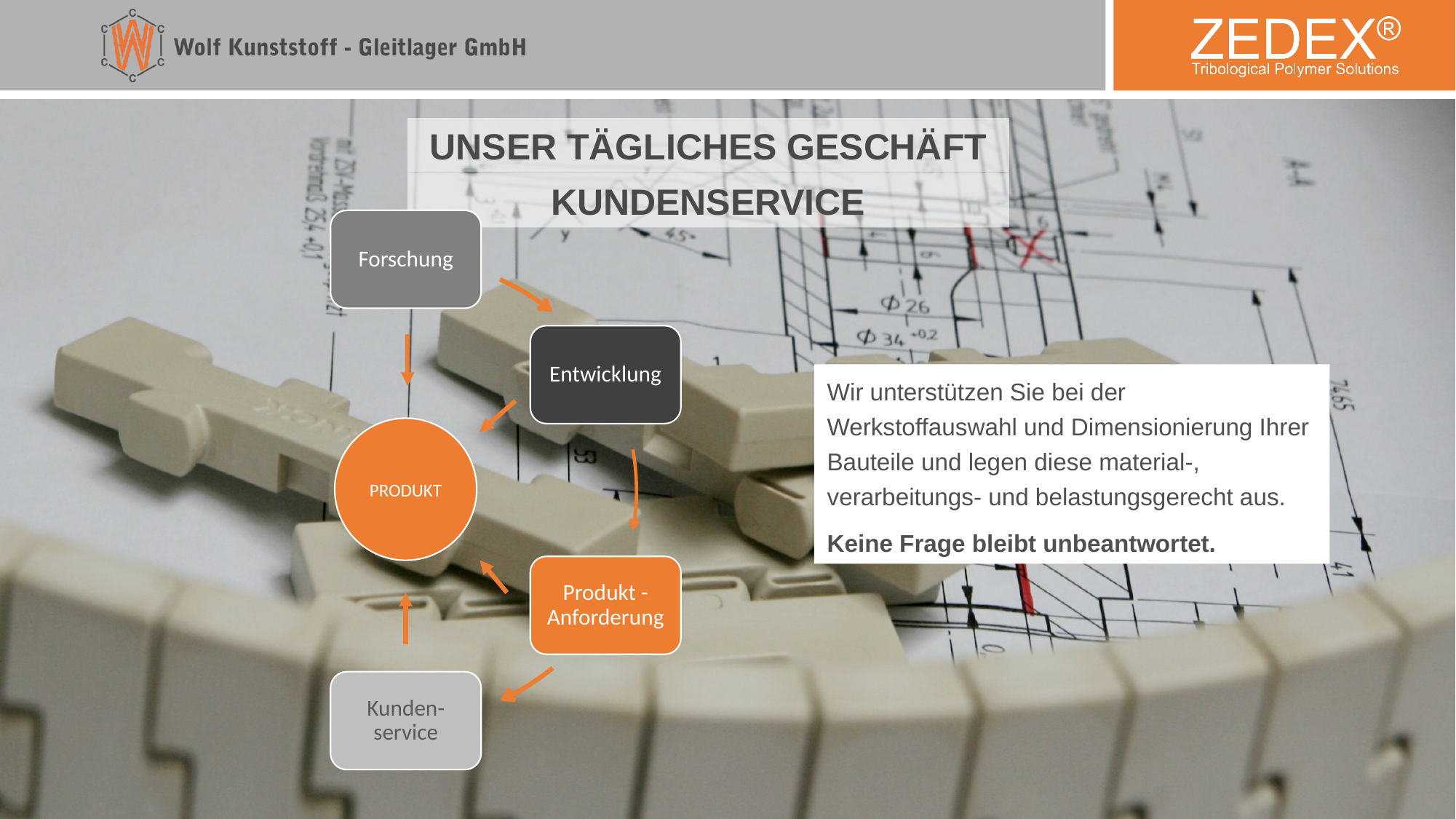

UNSER TÄGLICHES GESCHÄFT
KUNDENSERVICE
Forschung

Entwicklung
Produkt - Anforderung
Kunden-service
Wir unterstützen Sie bei der Werkstoffauswahl und Dimensionierung Ihrer Bauteile und legen diese material-, verarbeitungs- und belastungsgerecht aus.
Keine Frage bleibt unbeantwortet.
PRODUKT